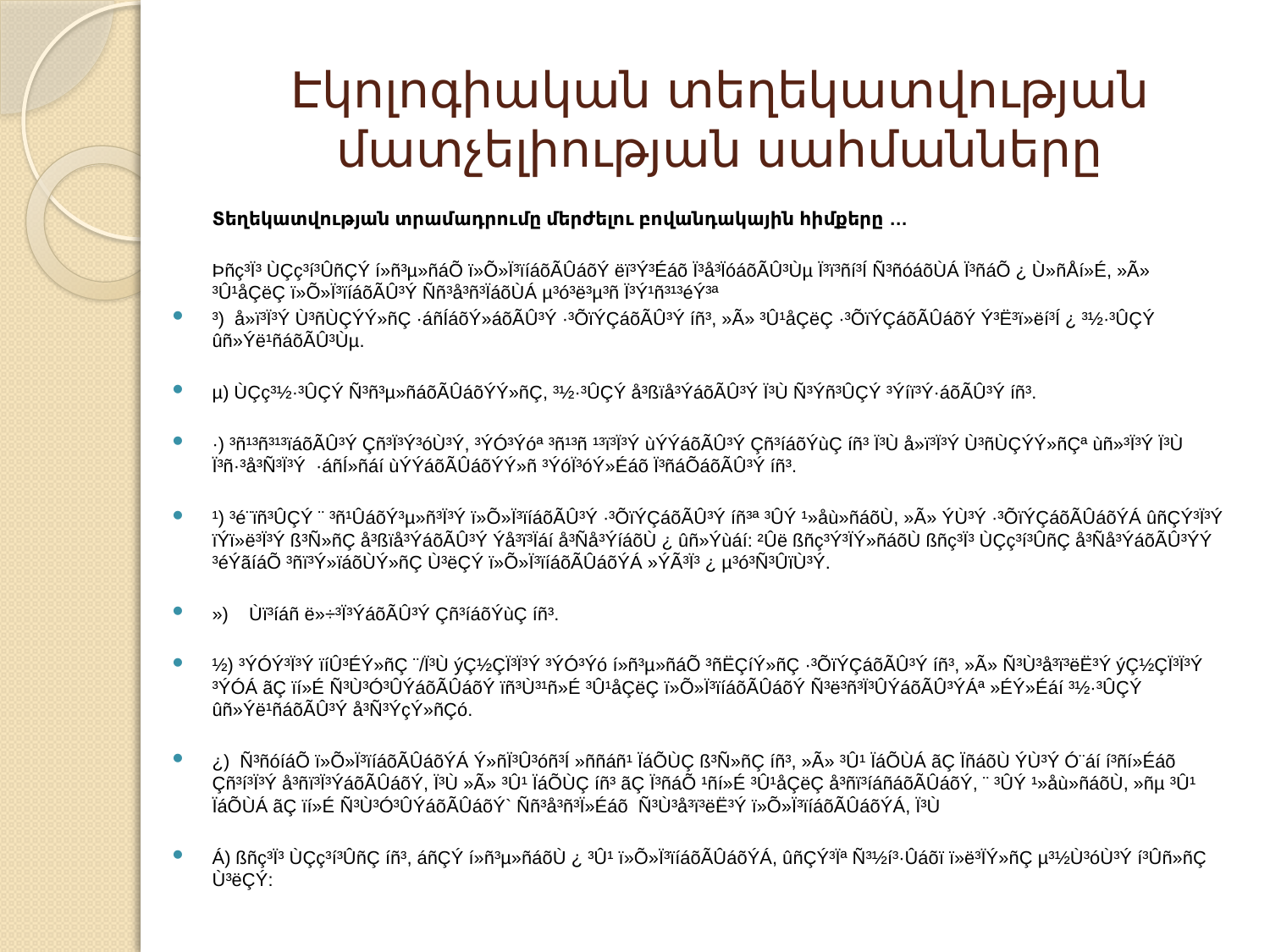

# Էկոլոգիական տեղեկատվության մատչելիության սահմանները
	Տեղեկատվության տրամադրումը մերժելու բովանդակային հիմքերը …

	Þñç³Ï³ ÙÇç³í³ÛñÇÝ í»ñ³µ»ñáÕ ï»Õ»Ï³ïíáõÃÛáõÝ ëï³Ý³Éáõ Ï³å³ÏóáõÃÛ³Ùµ Ï³ï³ñí³Í Ñ³ñóáõÙÁ Ï³ñáÕ ¿ Ù»ñÅí»É, »Ã» ³Û¹åÇëÇ ï»Õ»Ï³ïíáõÃÛ³Ý Ññ³å³ñ³ÏáõÙÁ µ³ó³ë³µ³ñ Ï³Ý¹ñ³¹³éÝ³ª
³)  å»ï³Ï³Ý Ù³ñÙÇÝÝ»ñÇ ·áñÍáõÝ»áõÃÛ³Ý ·³ÕïÝÇáõÃÛ³Ý íñ³, »Ã» ³Û¹åÇëÇ ·³ÕïÝÇáõÃÛáõÝ Ý³Ë³ï»ëí³Í ¿ ³½·³ÛÇÝ ûñ»Ýë¹ñáõÃÛ³Ùµ.

µ) ÙÇç³½·³ÛÇÝ Ñ³ñ³µ»ñáõÃÛáõÝÝ»ñÇ, ³½·³ÛÇÝ å³ßïå³ÝáõÃÛ³Ý Ï³Ù Ñ³Ýñ³ÛÇÝ ³Ýíï³Ý·áõÃÛ³Ý íñ³.

·) ³ñ¹³ñ³¹³ïáõÃÛ³Ý Çñ³Ï³Ý³óÙ³Ý, ³ÝÓ³Ýóª ³ñ¹³ñ ¹³ï³Ï³Ý ùÝÝáõÃÛ³Ý Çñ³íáõÝùÇ íñ³ Ï³Ù å»ï³Ï³Ý Ù³ñÙÇÝÝ»ñÇª ùñ»³Ï³Ý Ï³Ù Ï³ñ·³å³Ñ³Ï³Ý  ·áñÍ»ñáí ùÝÝáõÃÛáõÝÝ»ñ ³ÝóÏ³óÝ»Éáõ Ï³ñáÕáõÃÛ³Ý íñ³.

¹) ³é¨ïñ³ÛÇÝ ¨ ³ñ¹ÛáõÝ³µ»ñ³Ï³Ý ï»Õ»Ï³ïíáõÃÛ³Ý ·³ÕïÝÇáõÃÛ³Ý íñ³ª ³ÛÝ ¹»åù»ñáõÙ, »Ã» ÝÙ³Ý ·³ÕïÝÇáõÃÛáõÝÁ ûñÇÝ³Ï³Ý ïÝï»ë³Ï³Ý ß³Ñ»ñÇ å³ßïå³ÝáõÃÛ³Ý Ýå³ï³Ïáí å³Ñå³ÝíáõÙ ¿ ûñ»Ýùáí: ²Ûë ßñç³Ý³ÏÝ»ñáõÙ ßñç³Ï³ ÙÇç³í³ÛñÇ å³Ñå³ÝáõÃÛ³ÝÝ ³éÝãíáÕ ³ñï³Ý»ïáõÙÝ»ñÇ Ù³ëÇÝ ï»Õ»Ï³ïíáõÃÛáõÝÁ »ÝÃ³Ï³ ¿ µ³ó³Ñ³ÛïÙ³Ý.

»)    Ùï³íáñ ë»÷³Ï³ÝáõÃÛ³Ý Çñ³íáõÝùÇ íñ³.

½) ³ÝÓÝ³Ï³Ý ïíÛ³ÉÝ»ñÇ ¨/Ï³Ù ýÇ½ÇÏ³Ï³Ý ³ÝÓ³Ýó í»ñ³µ»ñáÕ ³ñËÇíÝ»ñÇ ·³ÕïÝÇáõÃÛ³Ý íñ³, »Ã» Ñ³Ù³å³ï³ëË³Ý ýÇ½ÇÏ³Ï³Ý ³ÝÓÁ ãÇ ïí»É Ñ³Ù³Ó³ÛÝáõÃÛáõÝ ïñ³Ù³¹ñ»É ³Û¹åÇëÇ ï»Õ»Ï³ïíáõÃÛáõÝ Ñ³ë³ñ³Ï³ÛÝáõÃÛ³ÝÁª »ÉÝ»Éáí ³½·³ÛÇÝ ûñ»Ýë¹ñáõÃÛ³Ý å³Ñ³ÝçÝ»ñÇó.

¿)  Ñ³ñóíáÕ ï»Õ»Ï³ïíáõÃÛáõÝÁ Ý»ñÏ³Û³óñ³Í »ññáñ¹ ÏáÕÙÇ ß³Ñ»ñÇ íñ³, »Ã» ³Û¹ ÏáÕÙÁ ãÇ ÏñáõÙ ÝÙ³Ý Ó¨áí í³ñí»Éáõ Çñ³í³Ï³Ý å³ñï³Ï³ÝáõÃÛáõÝ, Ï³Ù »Ã» ³Û¹ ÏáÕÙÇ íñ³ ãÇ Ï³ñáÕ ¹ñí»É ³Û¹åÇëÇ å³ñï³íáñáõÃÛáõÝ, ¨ ³ÛÝ ¹»åù»ñáõÙ, »ñµ ³Û¹ ÏáÕÙÁ ãÇ ïí»É Ñ³Ù³Ó³ÛÝáõÃÛáõÝ` Ññ³å³ñ³Ï»Éáõ  Ñ³Ù³å³ï³ëË³Ý ï»Õ»Ï³ïíáõÃÛáõÝÁ, Ï³Ù

Á) ßñç³Ï³ ÙÇç³í³ÛñÇ íñ³, áñÇÝ í»ñ³µ»ñáõÙ ¿ ³Û¹ ï»Õ»Ï³ïíáõÃÛáõÝÁ, ûñÇÝ³Ïª Ñ³½í³·Ûáõï ï»ë³ÏÝ»ñÇ µ³½Ù³óÙ³Ý í³Ûñ»ñÇ Ù³ëÇÝ: